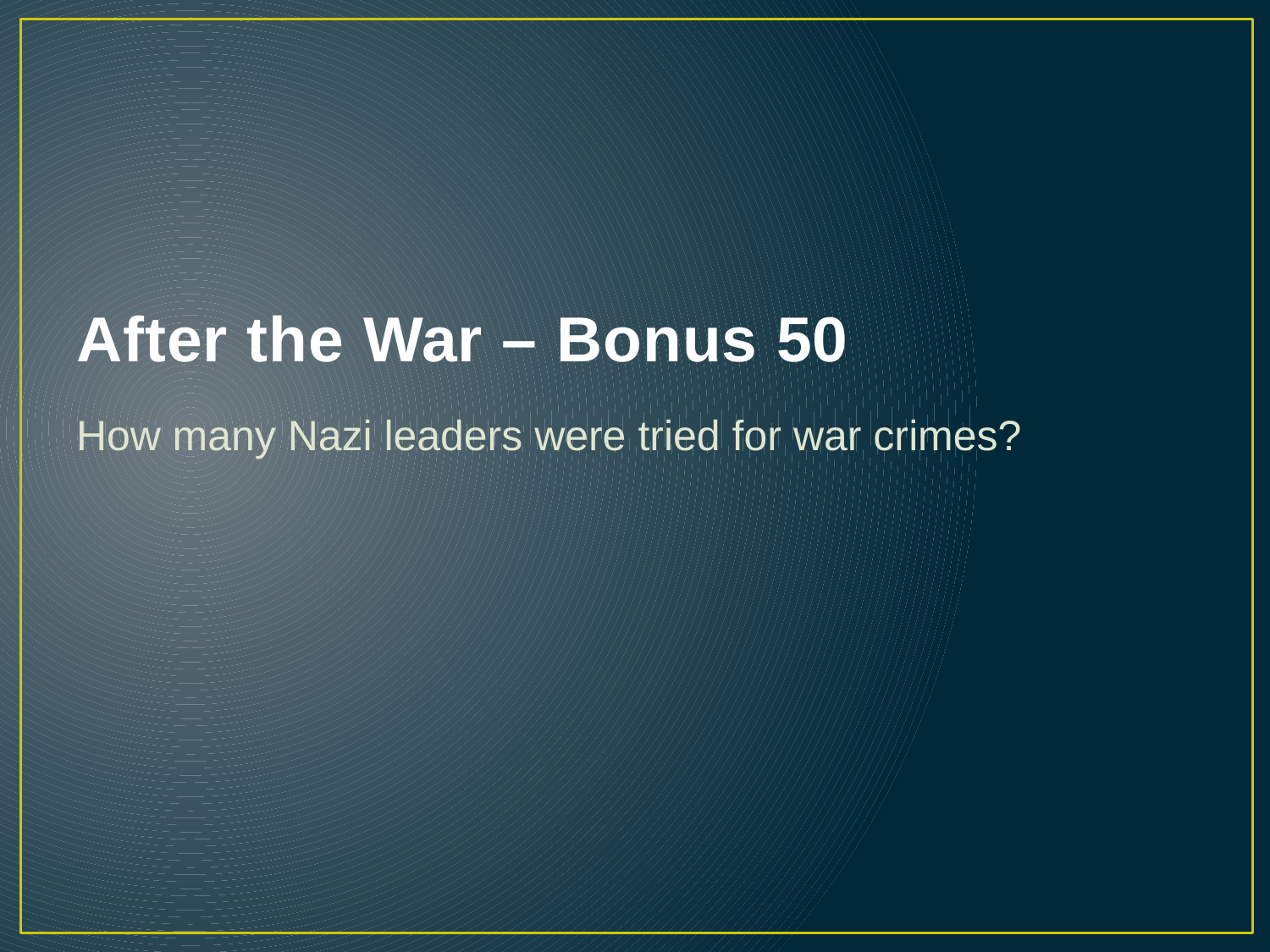

# After the War – Bonus 50
How many Nazi leaders were tried for war crimes?